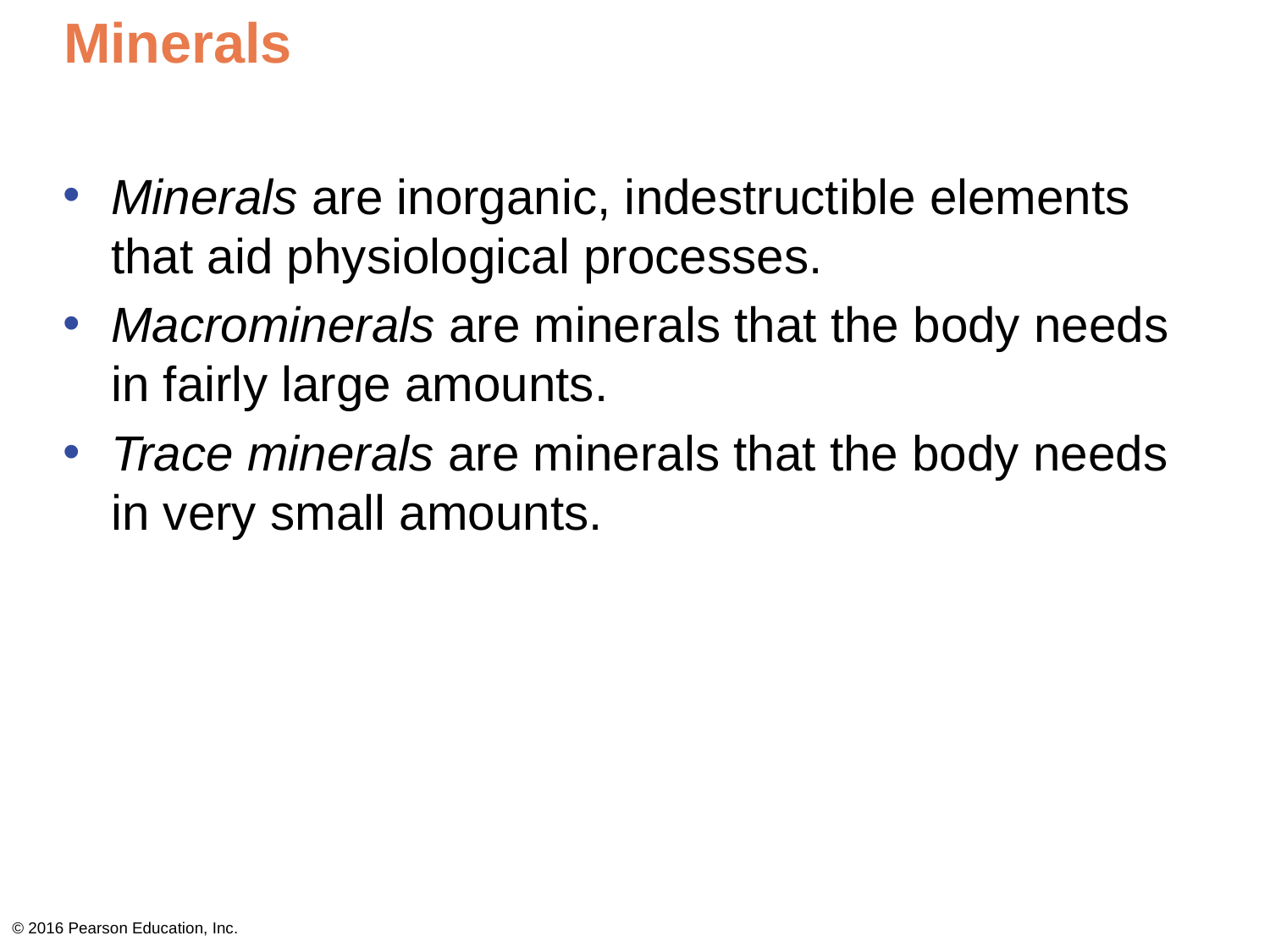

# Minerals
Minerals are inorganic, indestructible elements that aid physiological processes.
Macrominerals are minerals that the body needs in fairly large amounts.
Trace minerals are minerals that the body needs in very small amounts.
© 2016 Pearson Education, Inc.